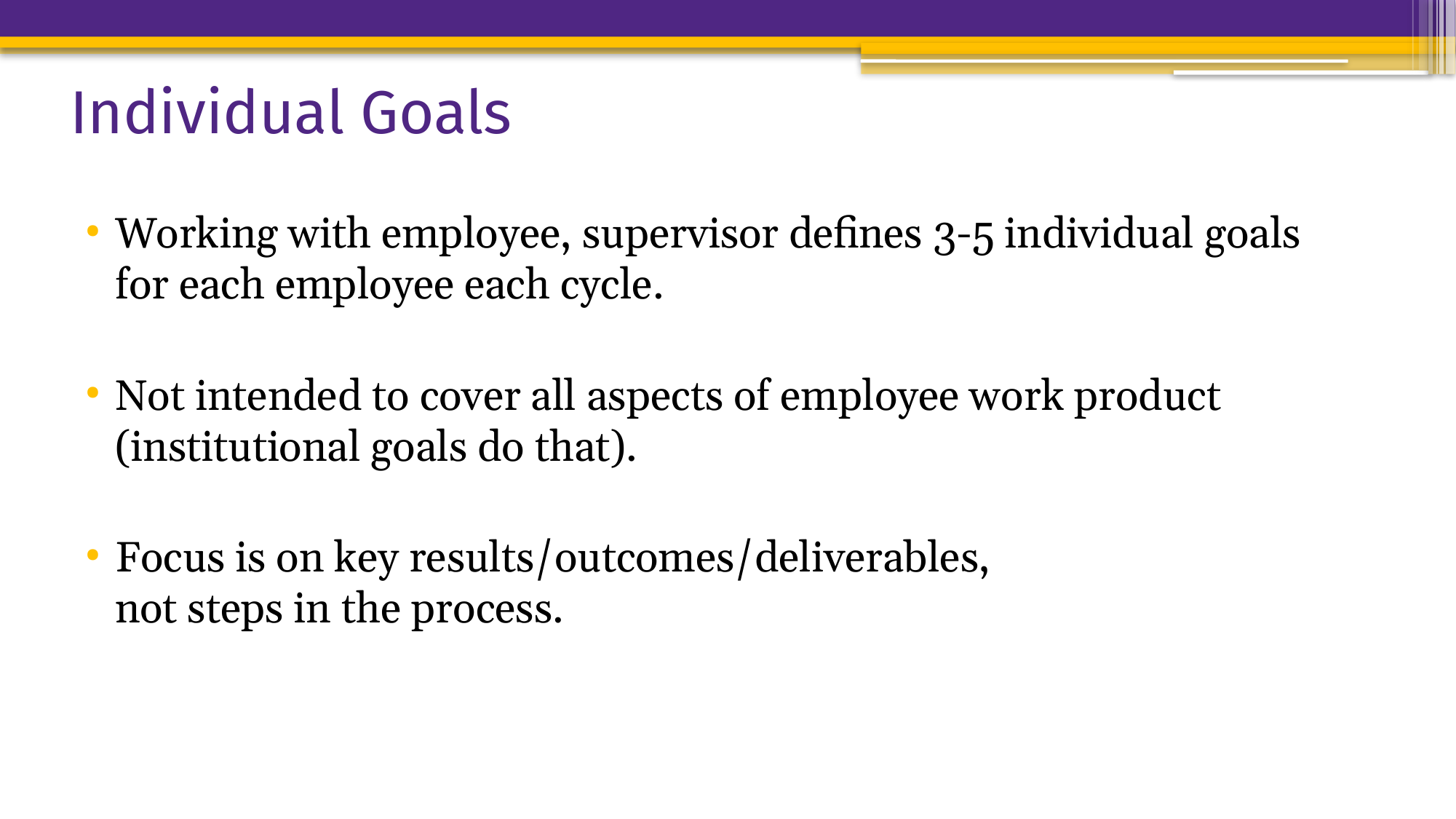

# Individual Goals
Working with employee, supervisor defines 3-5 individual goals for each employee each cycle.

Not intended to cover all aspects of employee work product (institutional goals do that).

Focus is on key results/outcomes/deliverables,
not steps in the process.